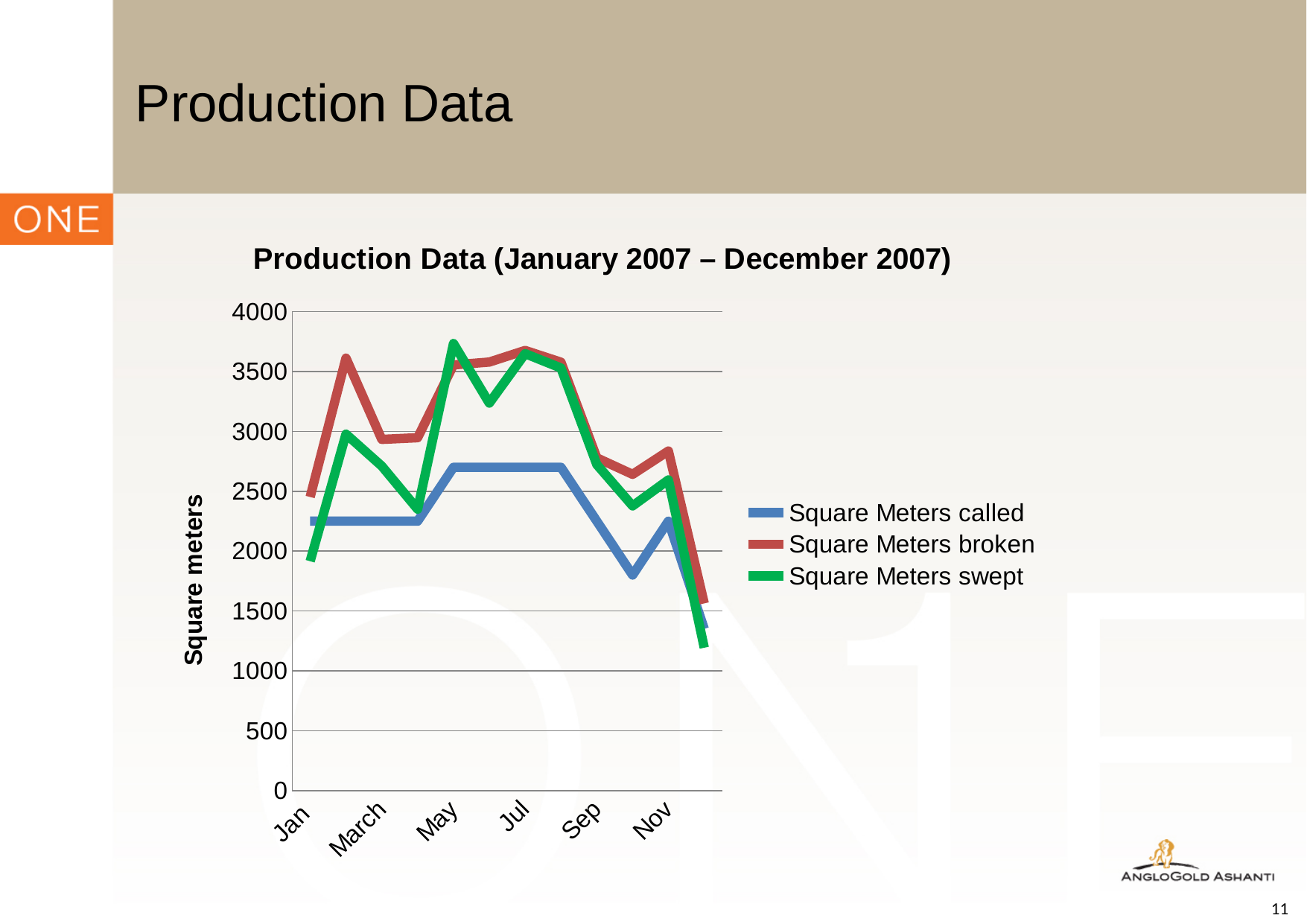

# Production Data

### Chart: Production Data (January 2007 – December 2007)

| Category | Square Meters called | Square Meters broken | Square Meters swept |
|---|---|---|---|
| Jan  | 2250.0 | 2452.0 | 1915.0 |
| Feb | 2250.0 | 3612.0 | 2977.0 |
| March | 2250.0 | 2933.0 | 2710.0 |
| April | 2250.0 | 2947.0 | 2350.0 |
| May | 2700.0 | 3555.0 | 3734.0 |
| Jun | 2700.0 | 3579.0 | 3236.0 |
| Jul | 2700.0 | 3676.0 | 3649.0 |
| Aug | 2700.0 | 3578.0 | 3529.0 |
| Sep | 2250.0 | 2779.0 | 2723.0 |
| Oct | 1800.0 | 2641.0 | 2378.0 |
| Nov | 2250.0 | 2836.0 | 2595.0 |
| Dec | 1350.0 | 1563.0 | 1193.0 |
11